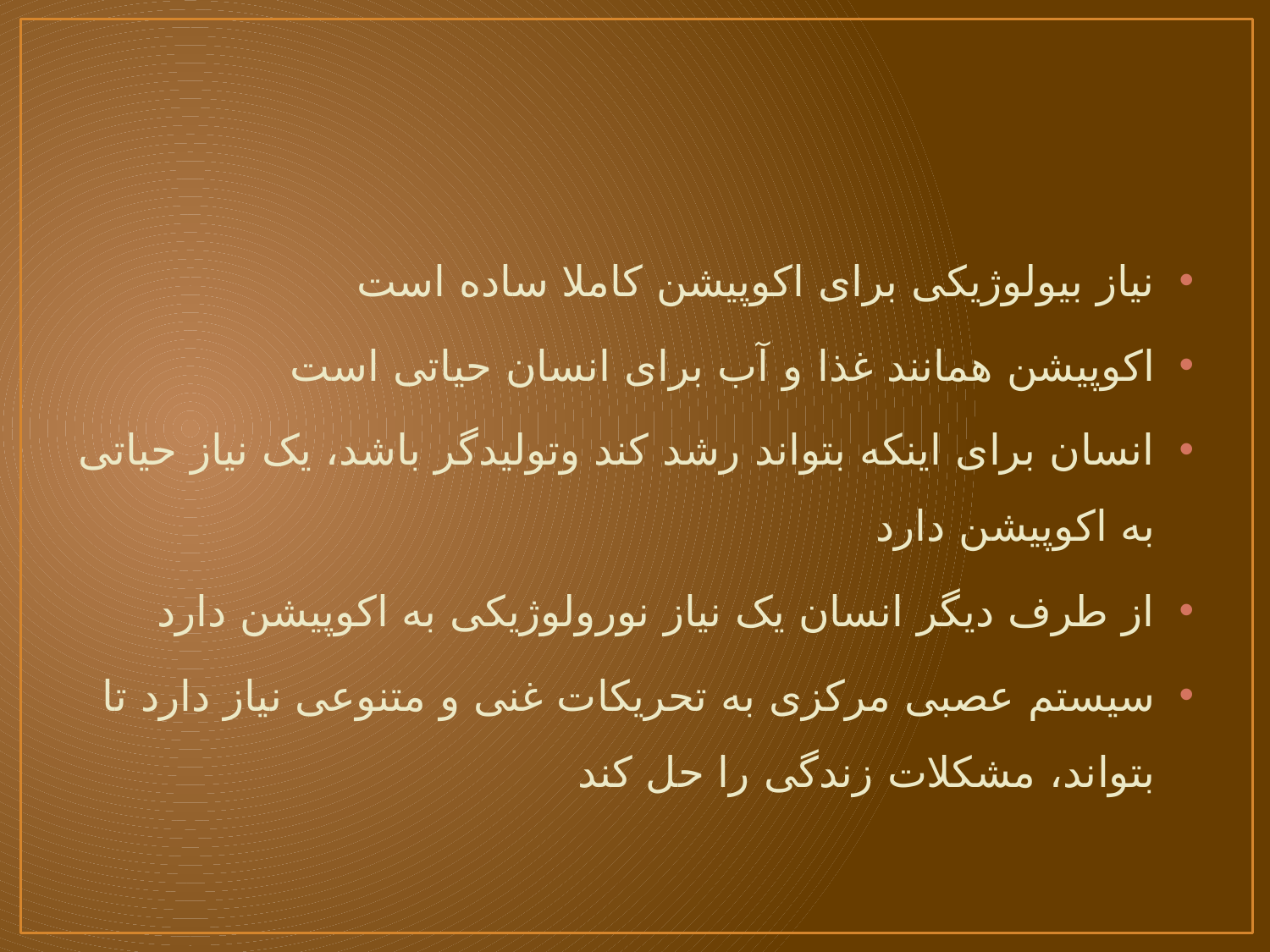

#
نیاز بیولوژیکی برای اکوپیشن کاملا ساده است
اکوپیشن همانند غذا و آب برای انسان حیاتی است
انسان برای اینکه بتواند رشد کند وتولیدگر باشد، یک نیاز حیاتی به اکوپیشن دارد
از طرف دیگر انسان یک نیاز نورولوژیکی به اکوپیشن دارد
سیستم عصبی مرکزی به تحریکات غنی و متنوعی نیاز دارد تا بتواند، مشکلات زندگی را حل کند